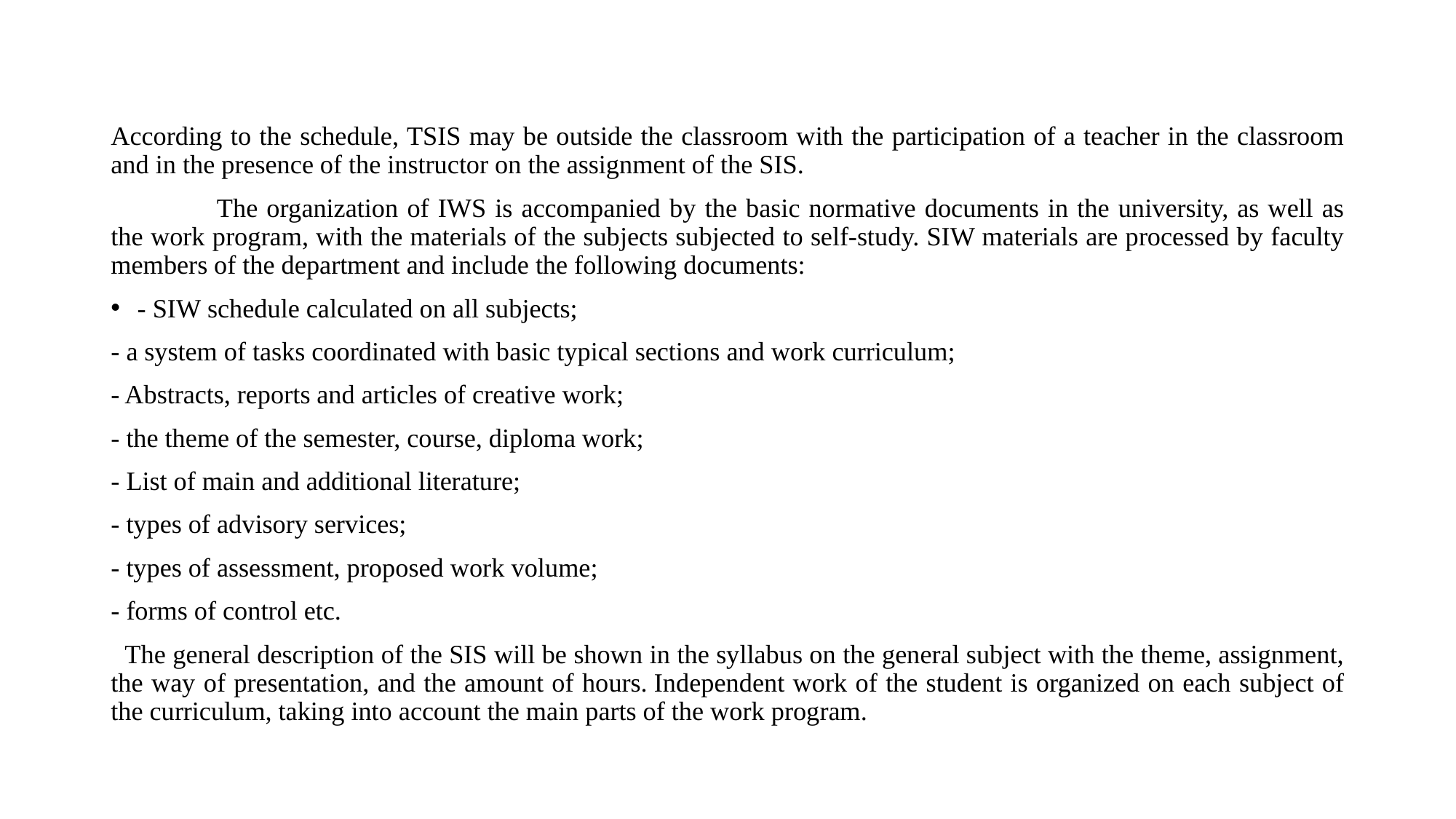

According to the schedule, TSIS may be outside the classroom with the participation of a teacher in the classroom and in the presence of the instructor on the assignment of the SIS.
    	The organization of IWS is accompanied by the basic normative documents in the university, as well as the work program, with the materials of the subjects subjected to self-study. SIW materials are processed by faculty members of the department and include the following documents:
- SIW schedule calculated on all subjects;
- a system of tasks coordinated with basic typical sections and work curriculum;
- Abstracts, reports and articles of creative work;
- the theme of the semester, course, diploma work;
- List of main and additional literature;
- types of advisory services;
- types of assessment, proposed work volume;
- forms of control etc.
  The general description of the SIS will be shown in the syllabus on the general subject with the theme, assignment, the way of presentation, and the amount of hours.	Independent work of the student is organized on each subject of the curriculum, taking into account the main parts of the work program.